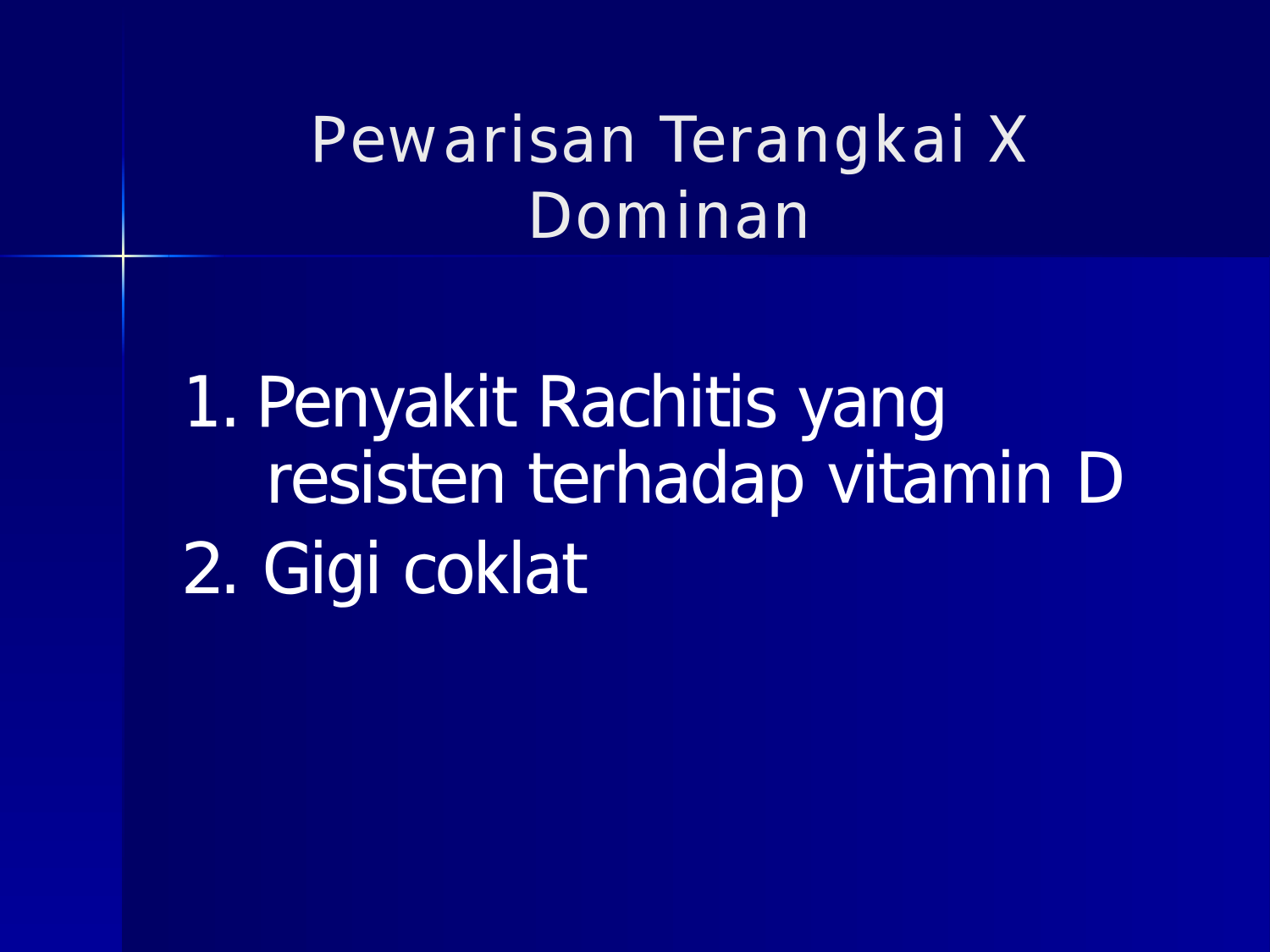

# Pewarisan Terangkai X Dominan
1. Penyakit Rachitis yang resisten terhadap vitamin D
2. Gigi coklat